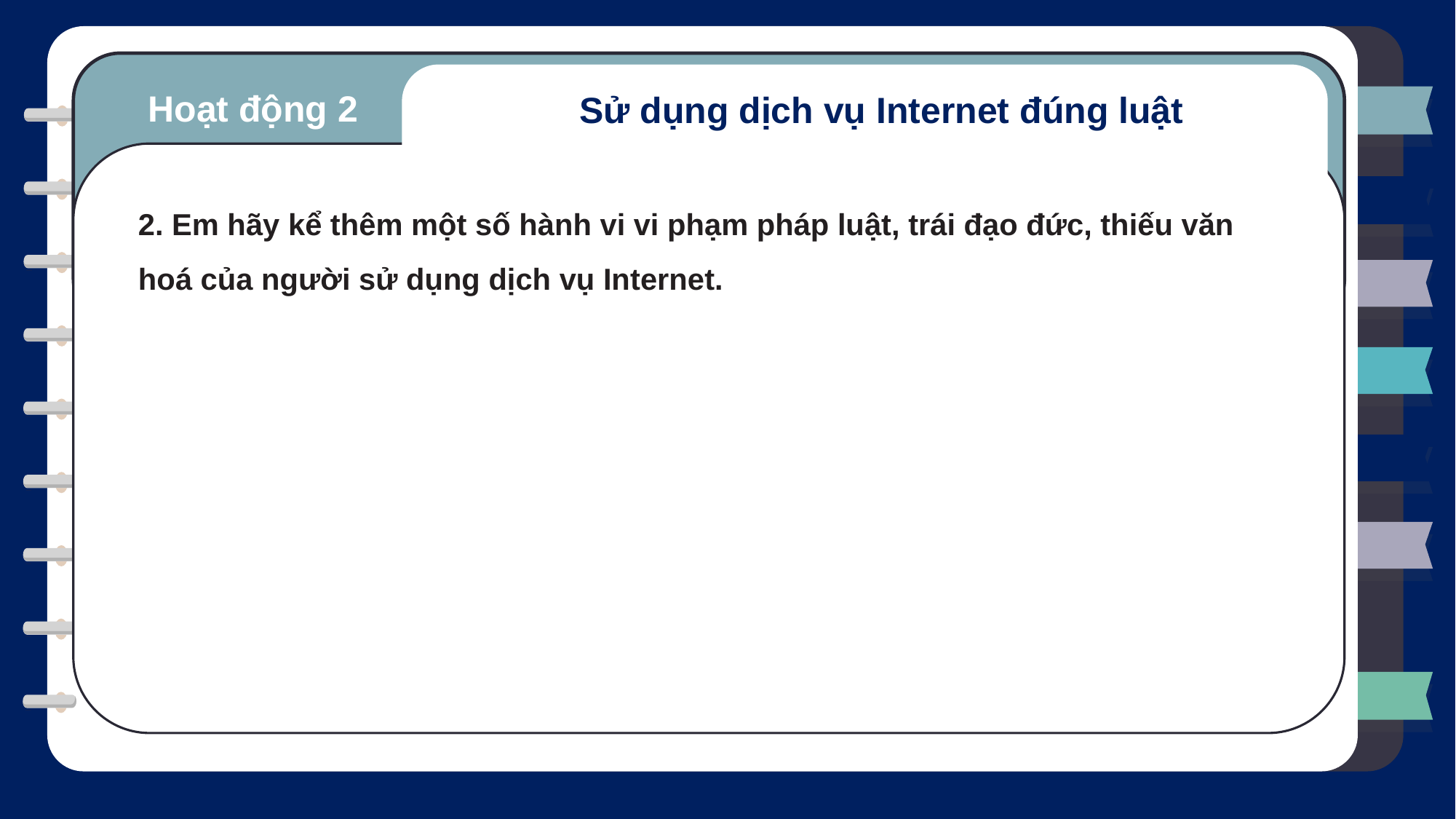

Hoạt động 2

Sử dụng dịch vụ Internet đúng luật
2. Em hãy kể thêm một số hành vi vi phạm pháp luật, trái đạo đức, thiếu văn hoá của người sử dụng dịch vụ Internet.